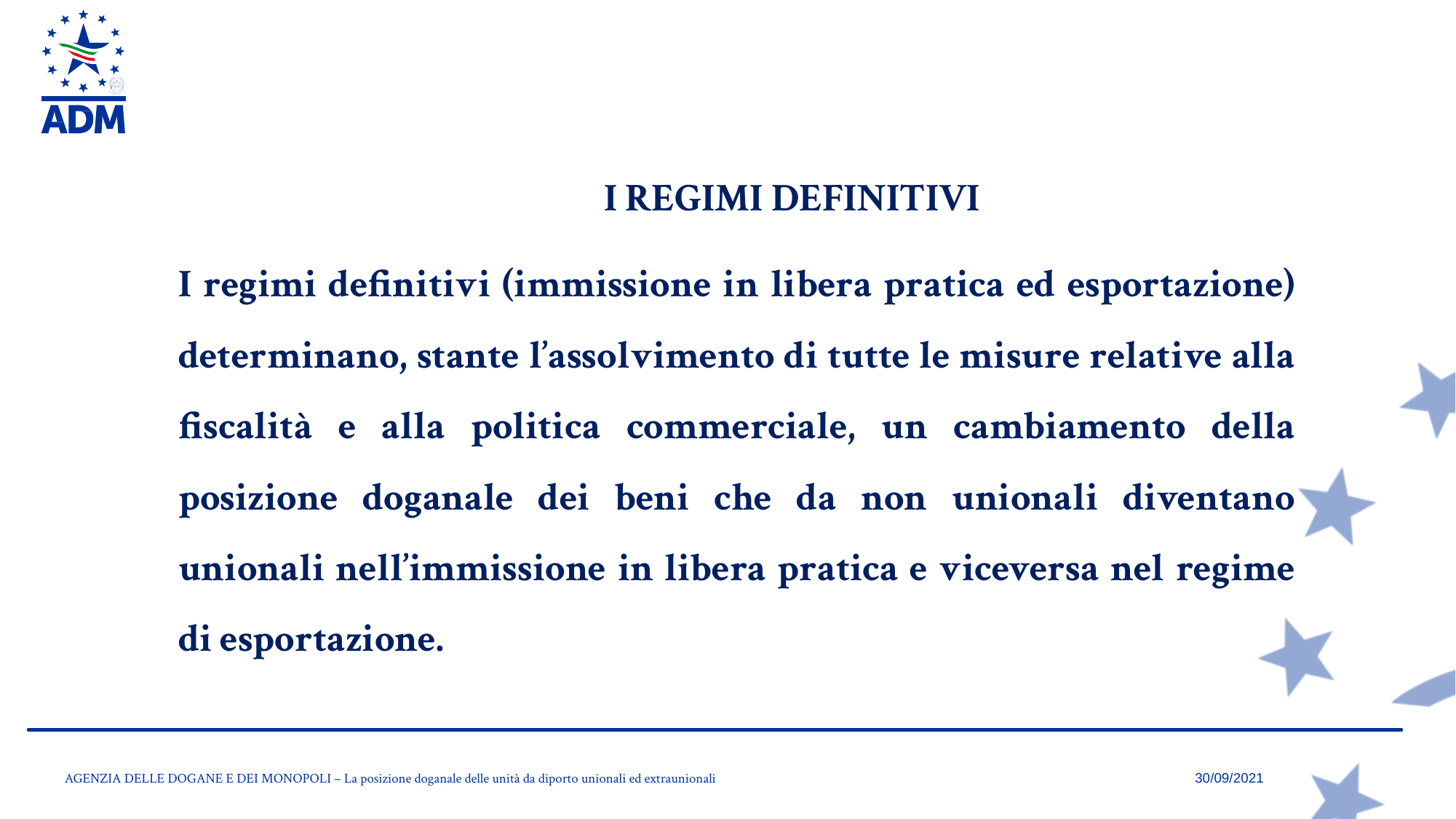

I REGIMI DEFINITIVI
I regimi definitivi (immissione in libera pratica ed esportazione) determinano, stante l’assolvimento di tutte le misure relative alla fiscalità e alla politica commerciale, un cambiamento della posizione doganale dei beni che da non unionali diventano unionali nell’immissione in libera pratica e viceversa nel regime di esportazione.

AGENZIA DELLE DOGANE E DEI MONOPOLI – La posizione doganale delle unità da diporto unionali ed extraunionali
30/09/2021